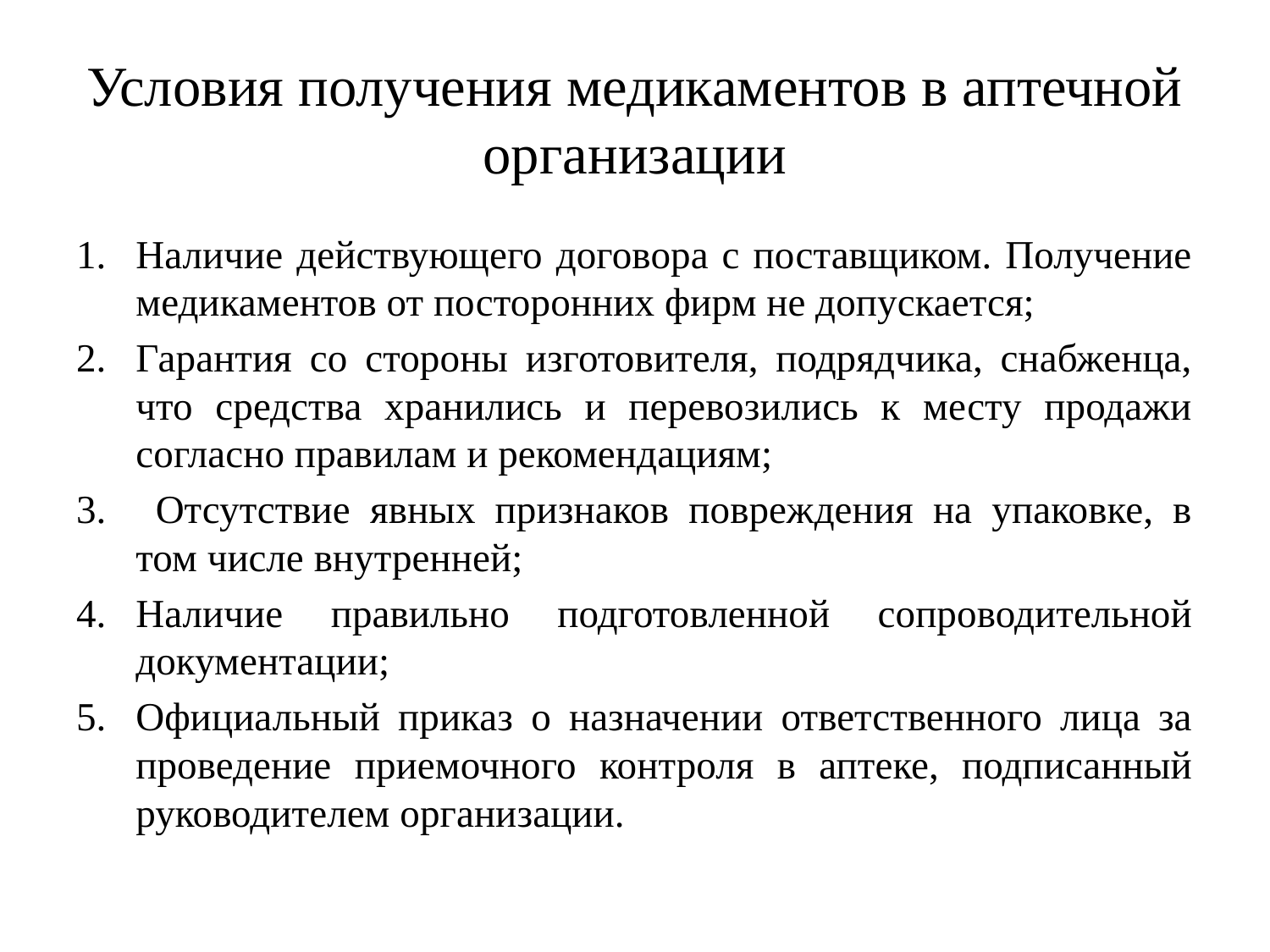

# Условия получения медикаментов в аптечной организации
Наличие действующего договора с поставщиком. Получение медикаментов от посторонних фирм не допускается;
Гарантия со стороны изготовителя, подрядчика, снабженца, что средства хранились и перевозились к месту продажи согласно правилам и рекомендациям;
 Отсутствие явных признаков повреждения на упаковке, в том числе внутренней;
Наличие правильно подготовленной сопроводительной документации;
Официальный приказ о назначении ответственного лица за проведение приемочного контроля в аптеке, подписанный руководителем организации.